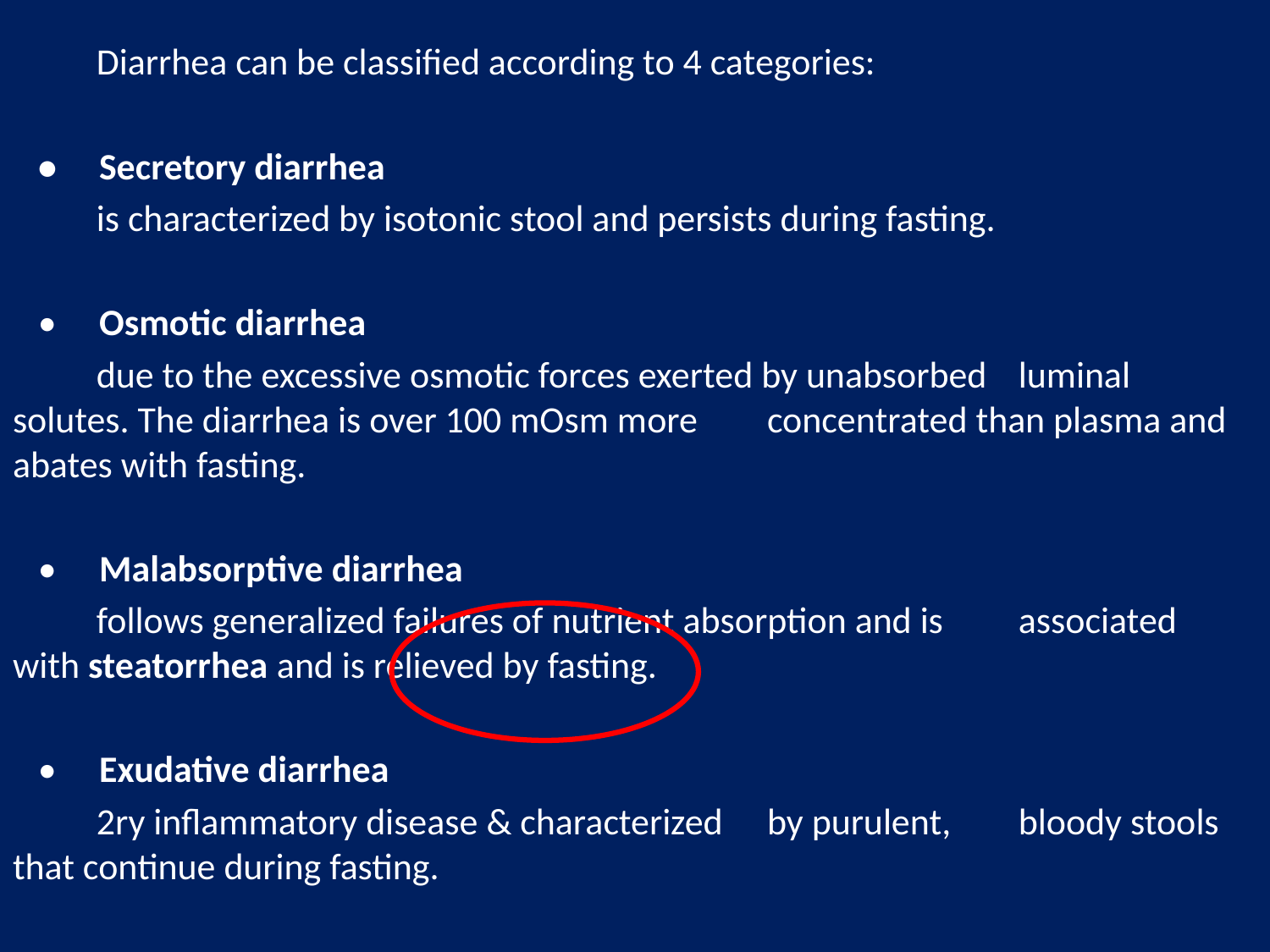

#
	Diarrhea can be classified according to 4 categories:

   •     Secretory diarrhea
	is characterized by isotonic stool and persists during fasting.

   •     Osmotic diarrhea
	due to the excessive osmotic forces exerted by unabsorbed 	luminal solutes. The diarrhea is over 100 mOsm more 	concentrated than plasma and abates with fasting.

   •     Malabsorptive diarrhea
	follows generalized failures of nutrient absorption and is 	associated with steatorrhea and is relieved by fasting.

   •     Exudative diarrhea
	2ry inflammatory disease & characterized 	by purulent, 	bloody stools that continue during fasting.